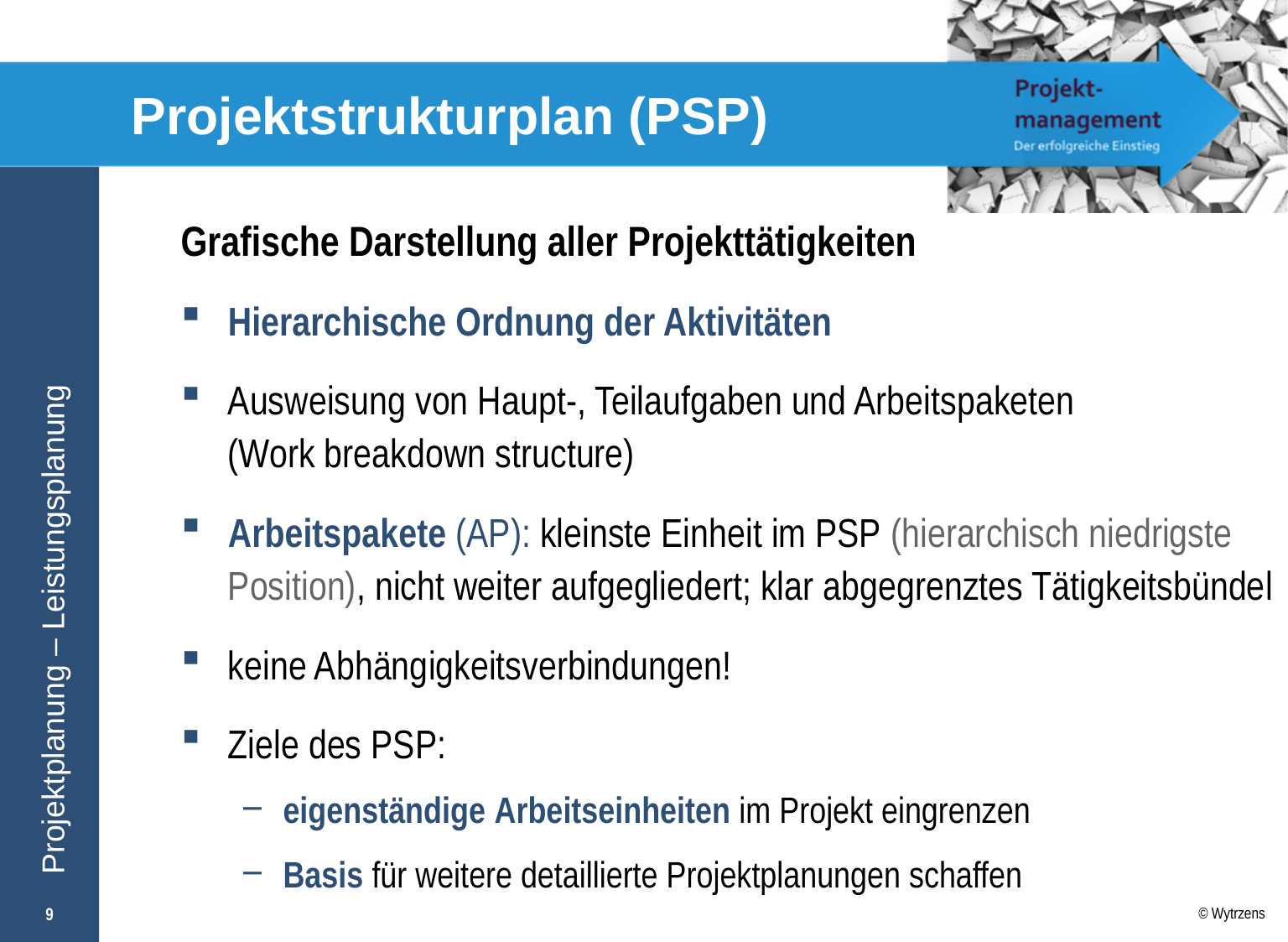

# Projektstrukturplan (PSP)
Grafische Darstellung aller Projekttätigkeiten
Hierarchische Ordnung der Aktivitäten
Ausweisung von Haupt-, Teilaufgaben und Arbeitspaketen
(Work breakdown structure)
Arbeitspakete (AP): kleinste Einheit im PSP (hierarchisch niedrigste Position), nicht weiter aufgegliedert; klar abgegrenztes Tätigkeitsbündel
keine Abhängigkeitsverbindungen!
Ziele des PSP:
eigenständige Arbeitseinheiten im Projekt eingrenzen
Basis für weitere detaillierte Projektplanungen schaffen

9